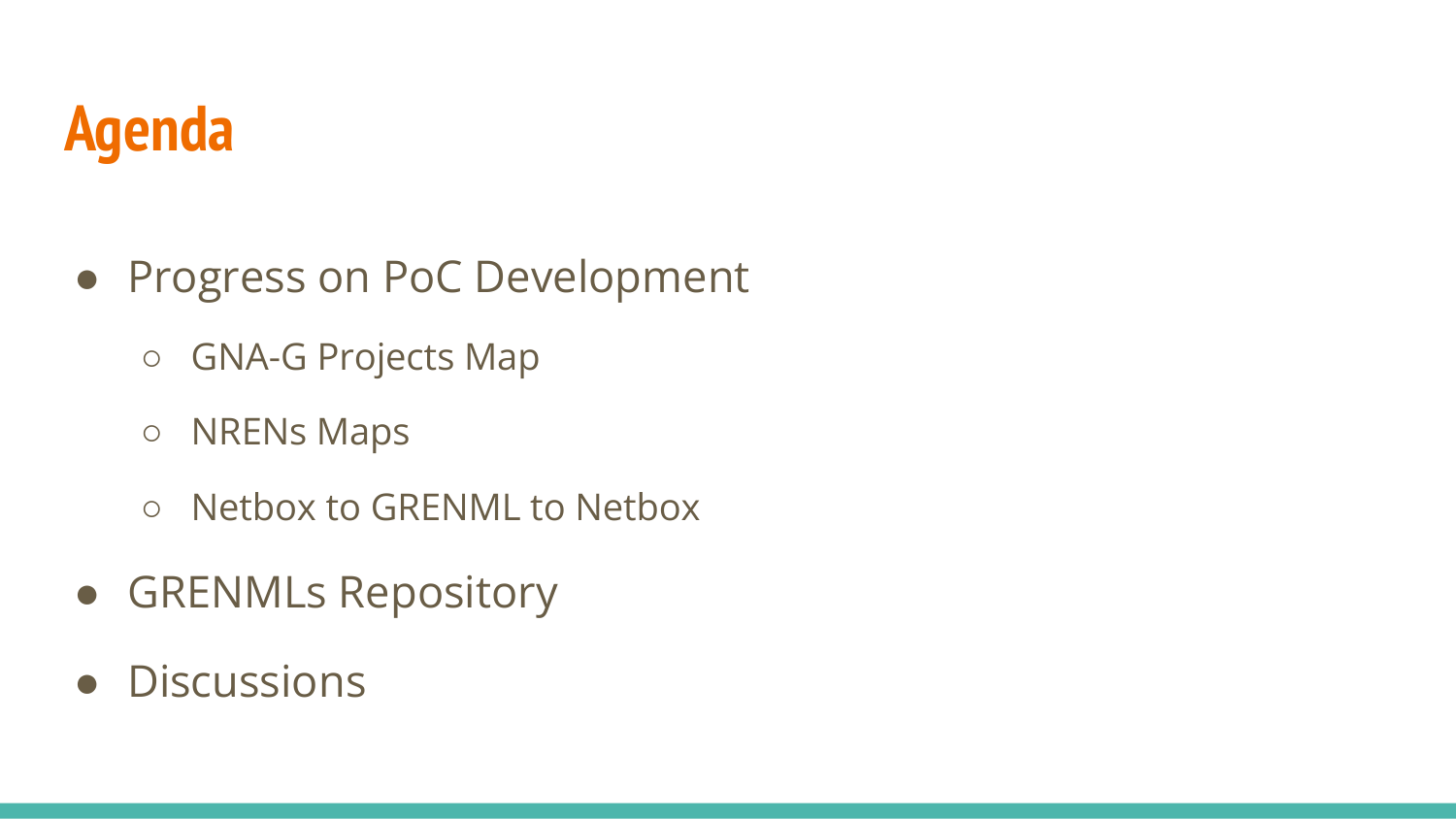

# Agenda
Progress on PoC Development
GNA-G Projects Map
NRENs Maps
Netbox to GRENML to Netbox
GRENMLs Repository
Discussions